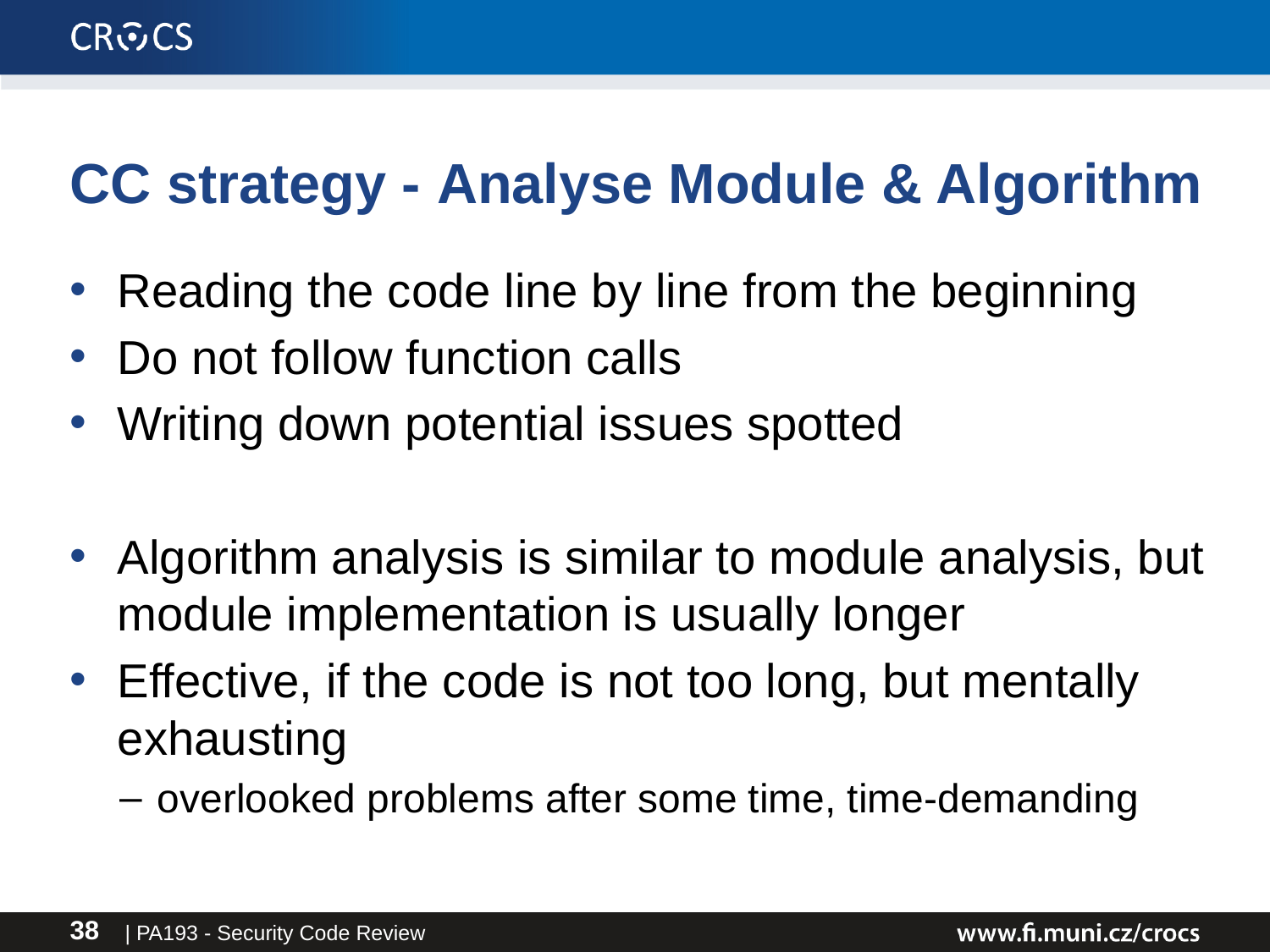

# CC strategy - Analyse Module & Algorithm
Reading the code line by line from the beginning
Do not follow function calls
Writing down potential issues spotted

Algorithm analysis is similar to module analysis, but module implementation is usually longer
Effective, if the code is not too long, but mentally exhausting
overlooked problems after some time, time-demanding

| PA193 - Security Code Review
38